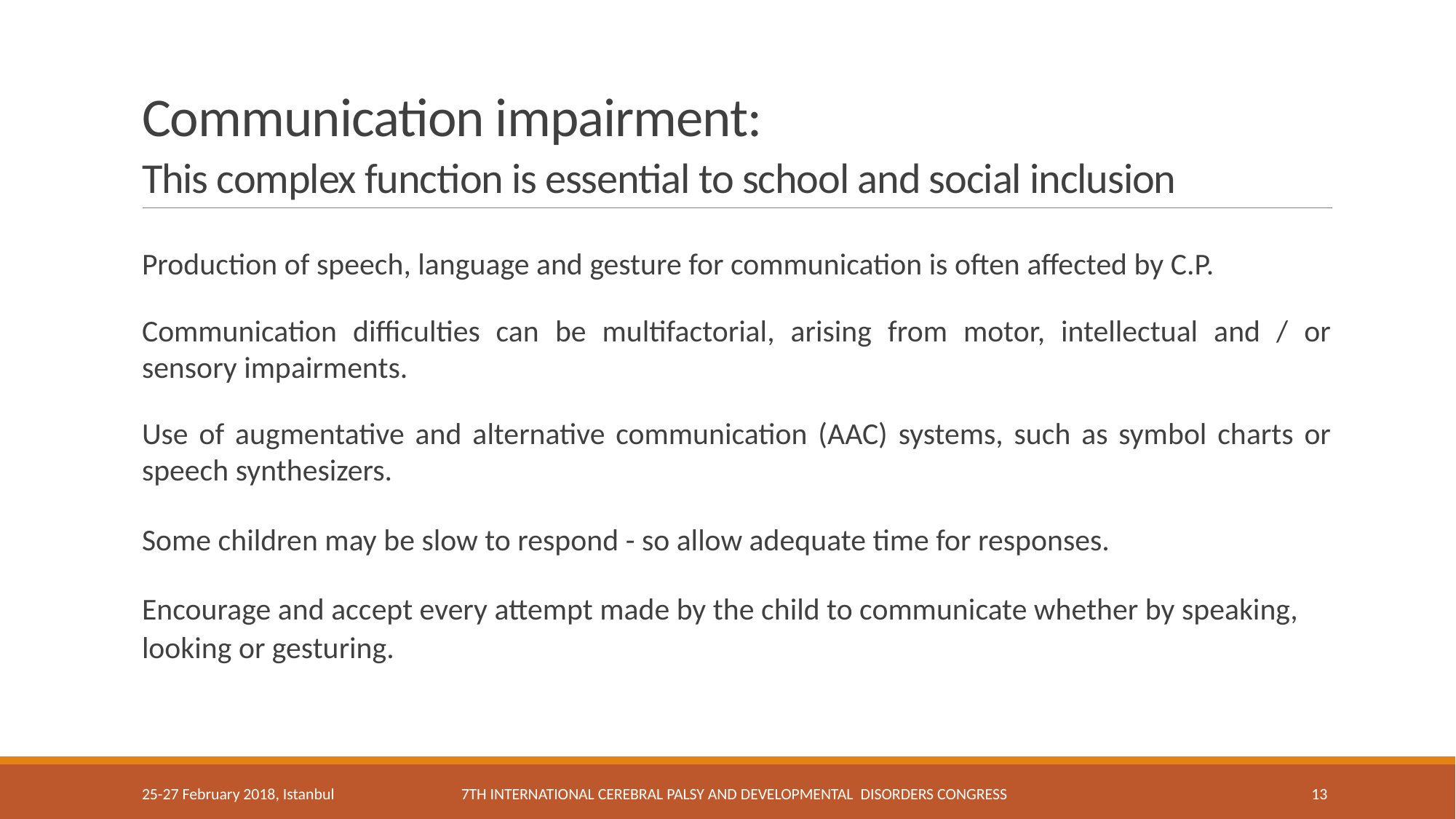

# Communication impairment: This complex function is essential to school and social inclusion
Production of speech, language and gesture for communication is often affected by C.P.
Communication difficulties can be multifactorial, arising from motor, intellectual and / or sensory impairments.
Use of augmentative and alternative communication (AAC) systems, such as symbol charts or speech synthesizers.
Some children may be slow to respond - so allow adequate time for responses.
Encourage and accept every attempt made by the child to communicate whether by speaking, looking or gesturing.

25-27 February 2018, Istanbul
7th International Cerebral Palsy and DevelopmentAL  Disorders Congress
13